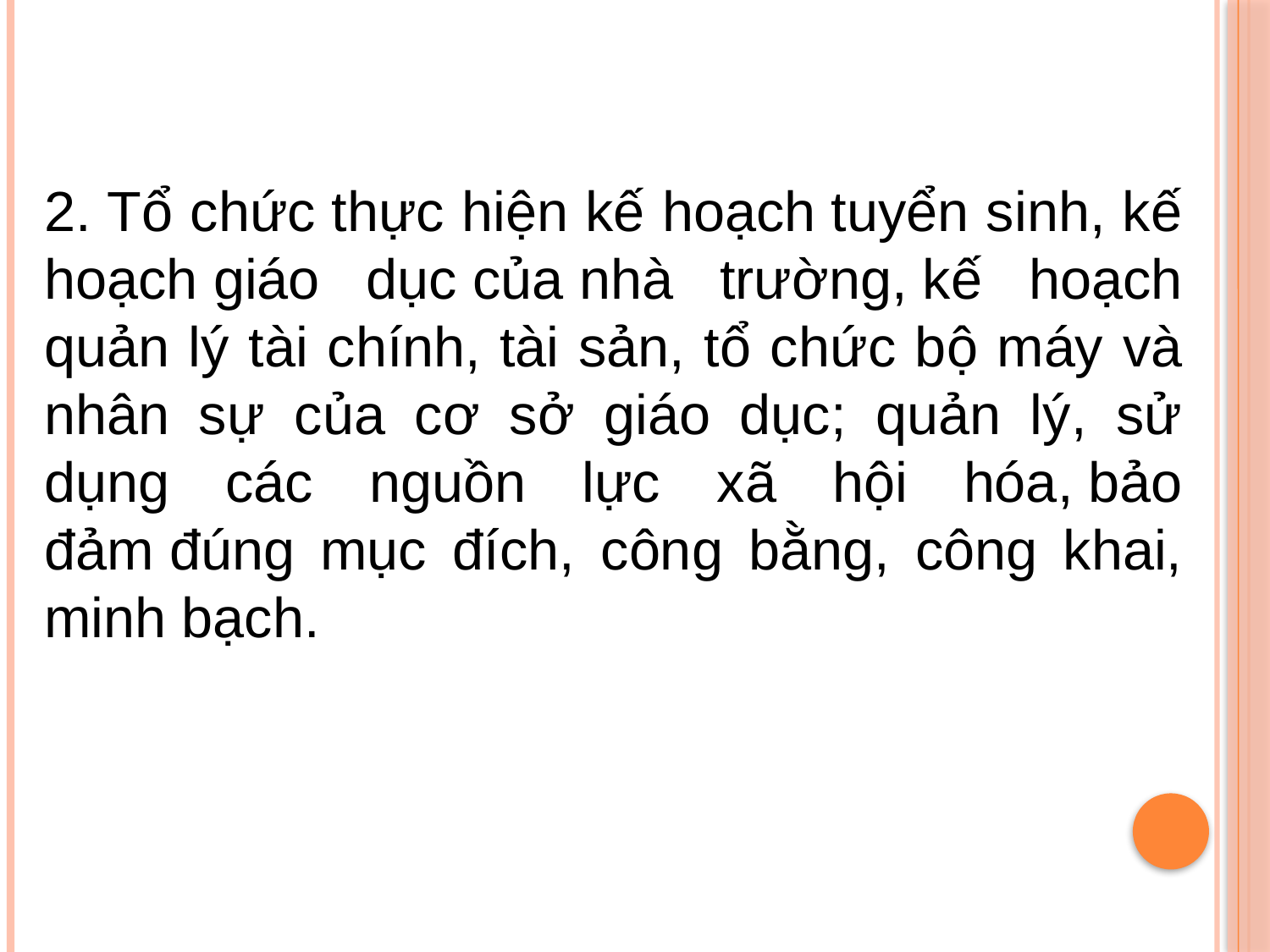

2. Tổ chức thực hiện kế hoạch tuyển sinh, kế hoạch giáo dục của nhà trường, kế hoạch quản lý tài chính, tài sản, tổ chức bộ máy và nhân sự của cơ sở giáo dục; quản lý, sử dụng các nguồn lực xã hội hóa, bảo đảm đúng mục đích, công bằng, công khai, minh bạch.